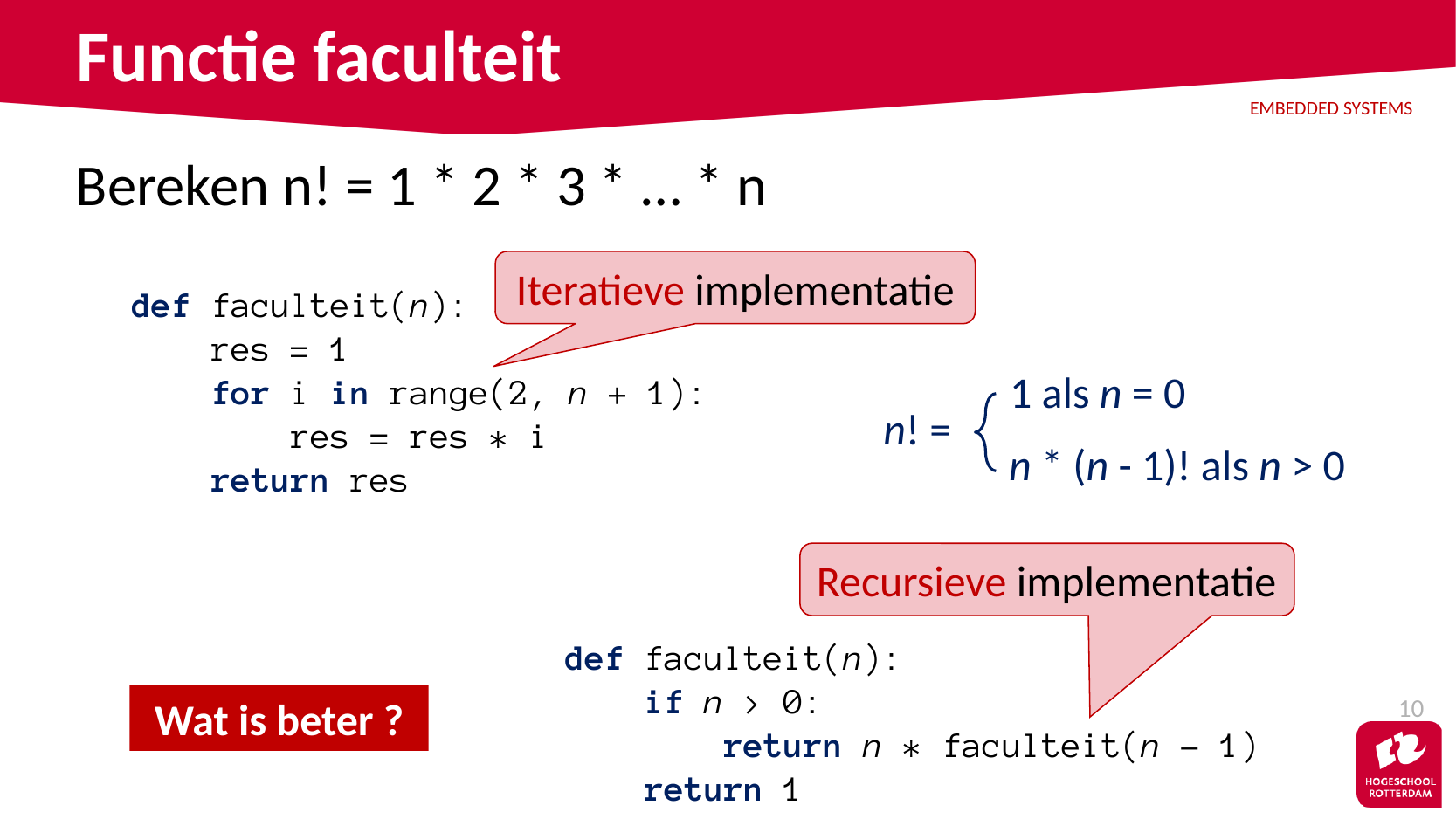

# Functie faculteit
Bereken n! = 1 * 2 * 3 * … * n

Iteratieve implementatie
def faculteit(n):
    res = 1
    for i in range(2, n + 1):
        res = res * i
    return res
1 als n = 0

n! =
n * (n - 1)! als n > 0
Recursieve implementatie
def faculteit(n):
    if n > 0:
        return n * faculteit(n - 1)
    return 1
10
Wat is beter ?